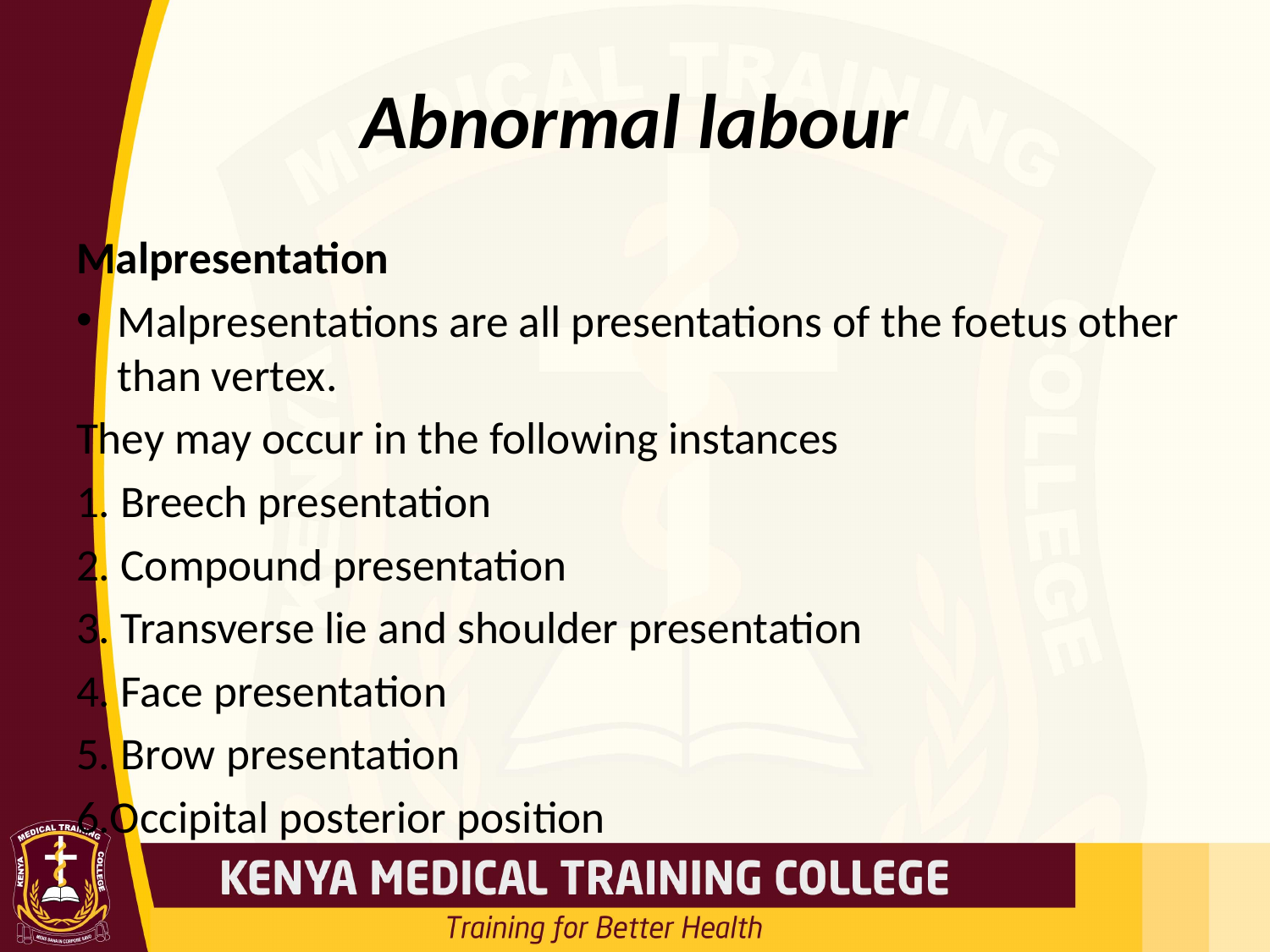

# Abnormal labour
Malpresentation
Malpresentations are all presentations of the foetus other than vertex.
They may occur in the following instances
1. Breech presentation
2. Compound presentation
3. Transverse lie and shoulder presentation
4. Face presentation
5. Brow presentation
6.Occipital posterior position